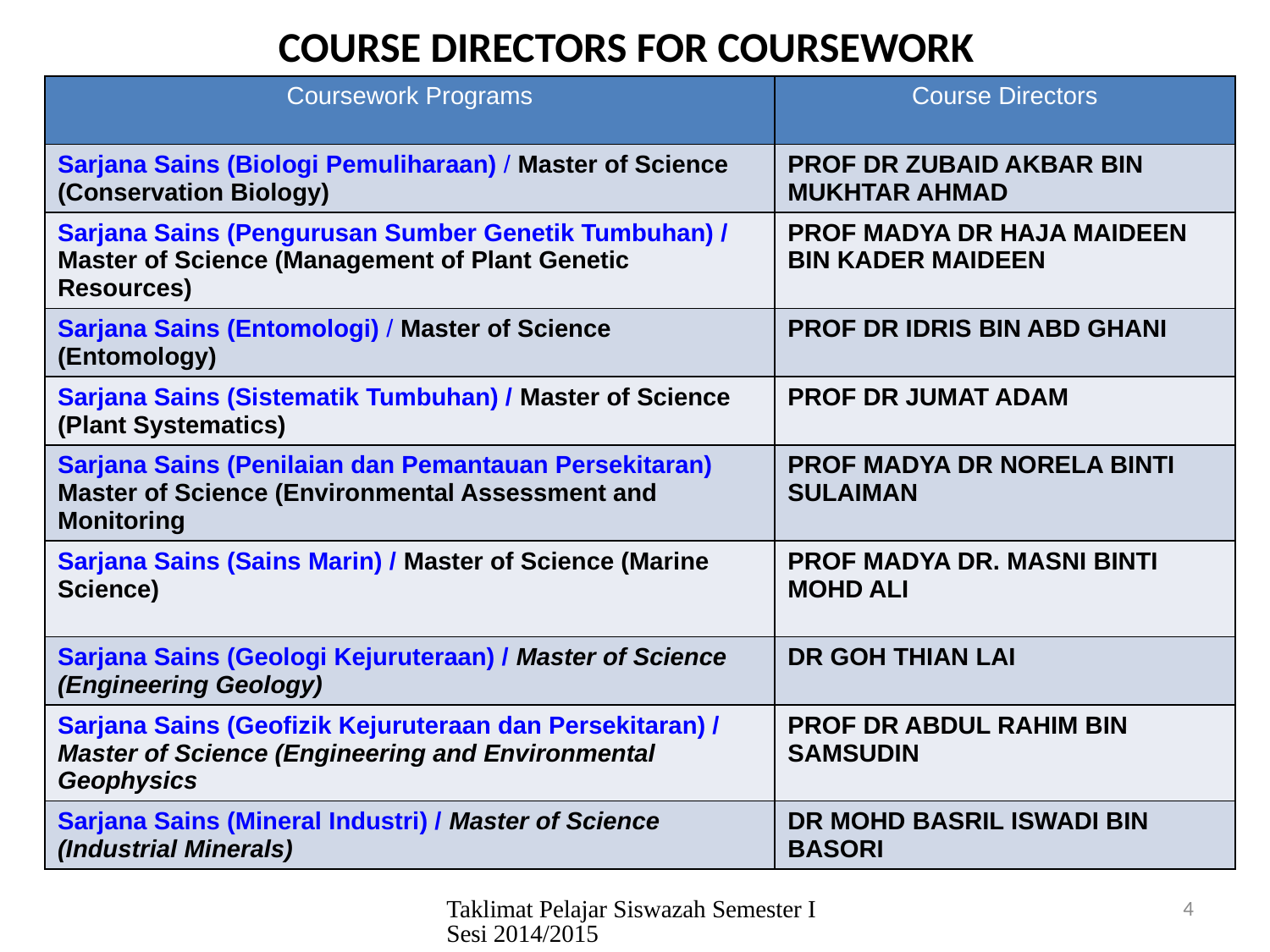

# COURSE DIRECTORS FOR COURSEWORK
| Coursework Programs | Course Directors |
| --- | --- |
| Sarjana Sains (Biologi Pemuliharaan) / Master of Science (Conservation Biology) | PROF DR ZUBAID AKBAR BIN MUKHTAR AHMAD |
| Sarjana Sains (Pengurusan Sumber Genetik Tumbuhan) / Master of Science (Management of Plant Genetic Resources) | PROF MADYA DR HAJA MAIDEEN BIN KADER MAIDEEN |
| Sarjana Sains (Entomologi) / Master of Science (Entomology) | PROF DR IDRIS BIN ABD GHANI |
| Sarjana Sains (Sistematik Tumbuhan) / Master of Science (Plant Systematics) | PROF DR JUMAT ADAM |
| Sarjana Sains (Penilaian dan Pemantauan Persekitaran) Master of Science (Environmental Assessment and Monitoring | PROF MADYA DR NORELA BINTI SULAIMAN |
| Sarjana Sains (Sains Marin) / Master of Science (Marine Science) | PROF MADYA DR. MASNI BINTI MOHD ALI |
| Sarjana Sains (Geologi Kejuruteraan) / Master of Science (Engineering Geology) | DR GOH THIAN LAI |
| Sarjana Sains (Geofizik Kejuruteraan dan Persekitaran) / Master of Science (Engineering and Environmental Geophysics | PROF DR ABDUL RAHIM BIN SAMSUDIN |
| Sarjana Sains (Mineral Industri) / Master of Science (Industrial Minerals) | DR MOHD BASRIL ISWADI BIN BASORI |
4
Taklimat Pelajar Siswazah Semester I Sesi 2014/2015